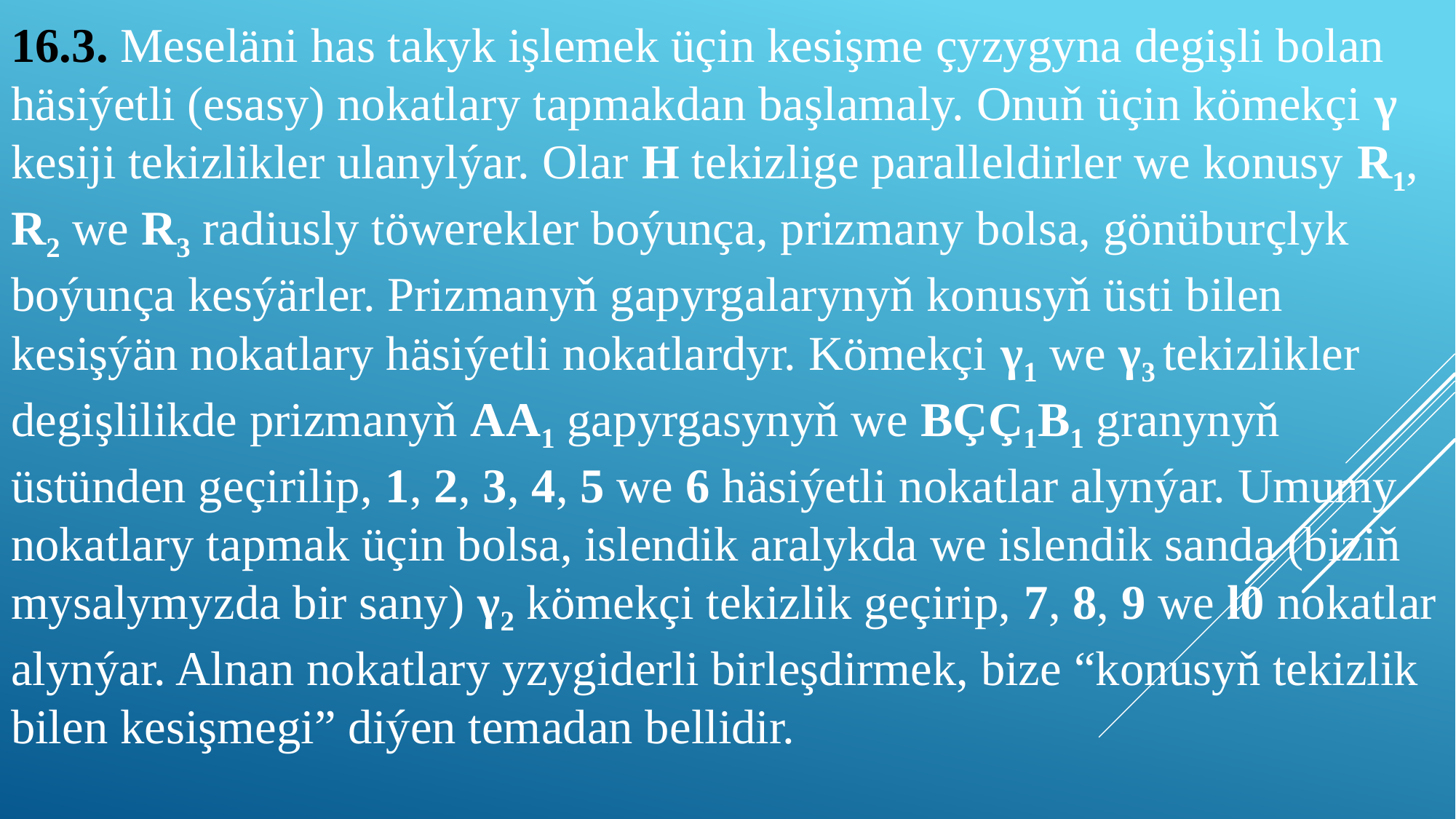

# 16.3. Meseläni has takyk işlemek üçin kesişme çyzygyna degişli bolan häsiýetli (esasy) nokatlary tapmakdan başlamaly. Onuň üçin kömekçi γ kesiji tekizlikler ulanylýar. Olar H tekizlige paralleldirler we konusy R1, R2 we R3 radiusly töwerekler boýunça, prizmany bolsa, gönüburçlyk boýunça kesýärler. Prizmanyň gapyrgalarynyň konusyň üsti bilen kesişýän nokatlary häsiýetli nokatlardyr. Kömekçi γ1 we γ3 tekizlikler degişlilikde prizmanyň AA1 gapyrgasynyň we BÇÇ1B1 granynyň üstünden geçirilip, 1, 2, 3, 4, 5 we 6 häsiýetli nokatlar alynýar. Umumy nokatlary tapmak üçin bolsa, islendik aralykda we islendik sanda (biziň mysalymyzda bir sany) γ2 kömekçi tekizlik geçirip, 7, 8, 9 we l0 nokatlar alynýar. Alnan nokatlary yzygiderli birleşdirmek, bize “konusyň tekizlik bilen kesişmegi” diýen temadan bellidir.